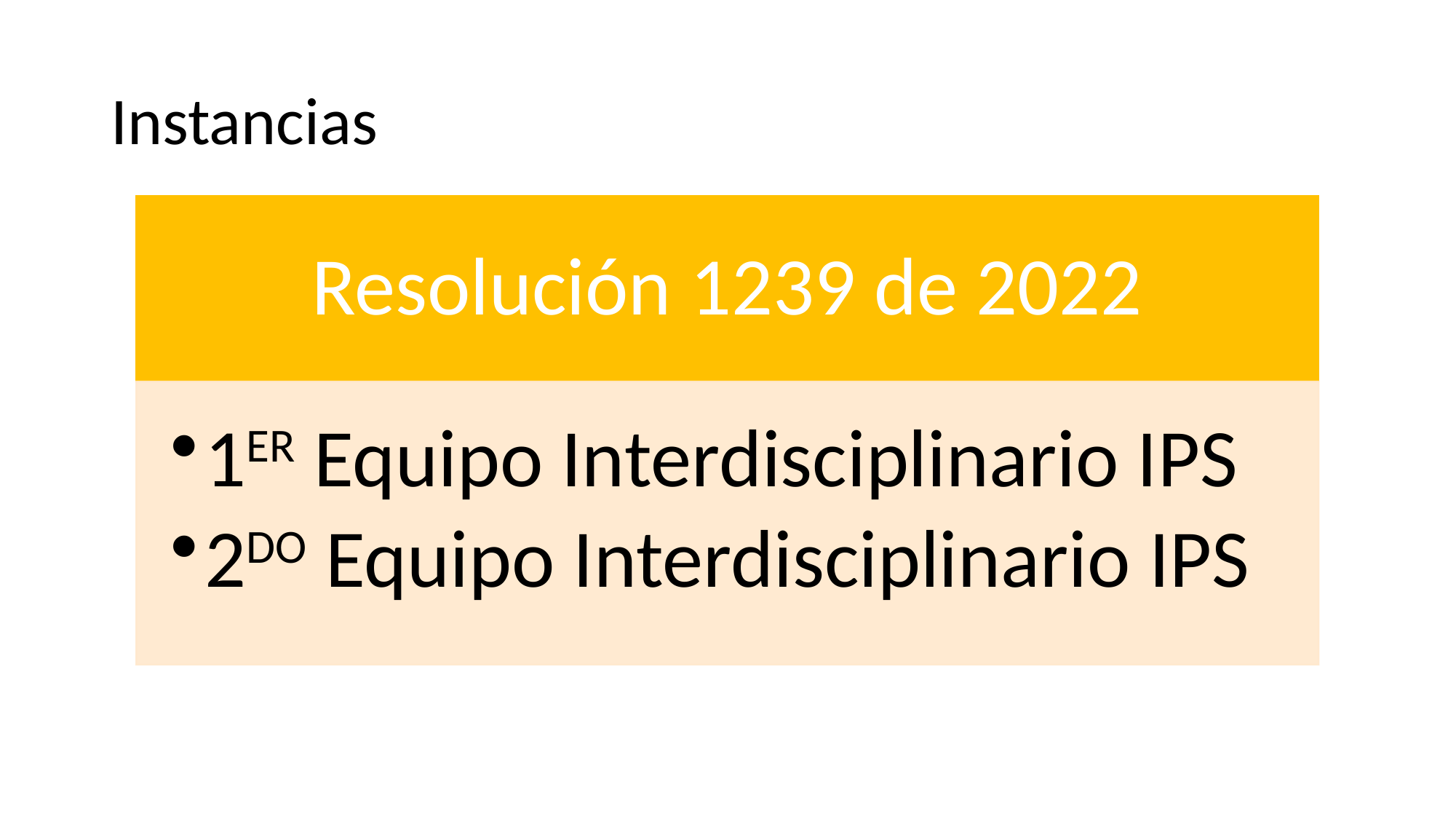

# Instancias
Resolución 1239 de 2022
1ER Equipo Interdisciplinario IPS
2DO Equipo Interdisciplinario IPS